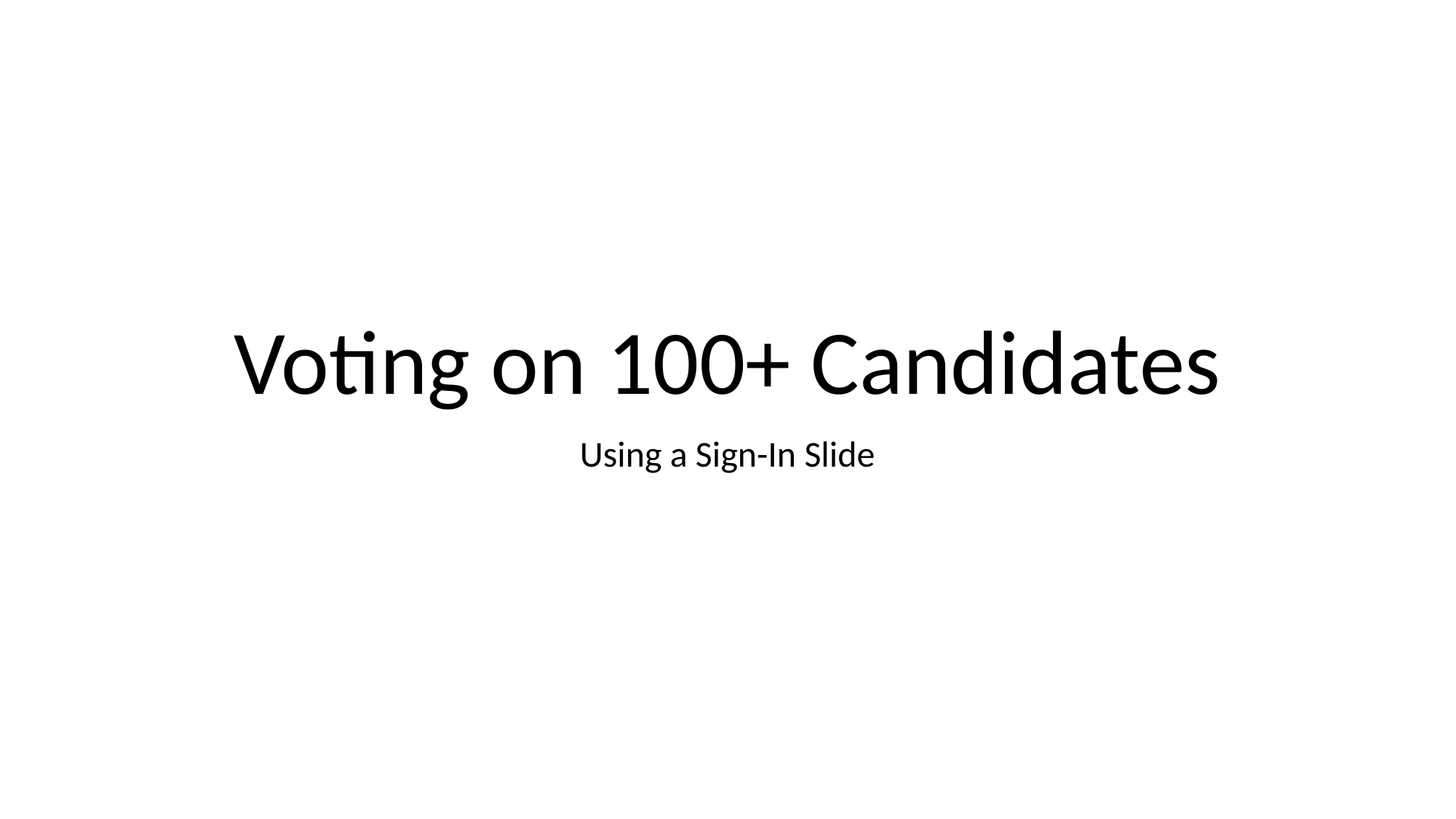

# Voting on 100+ Candidates
Using a Sign-In Slide